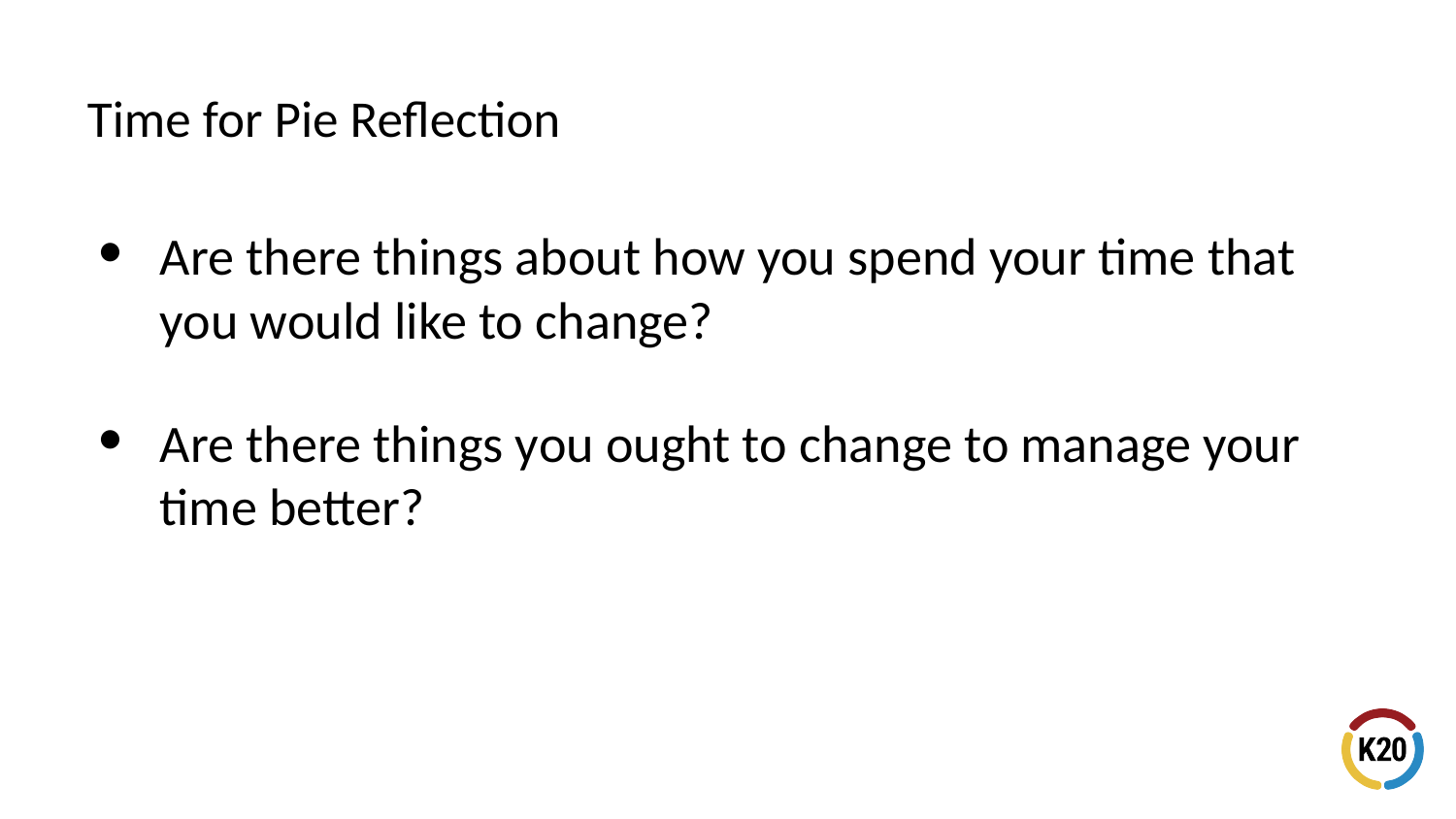

# Time for Pie Reflection
Are there things about how you spend your time that you would like to change?
Are there things you ought to change to manage your time better?